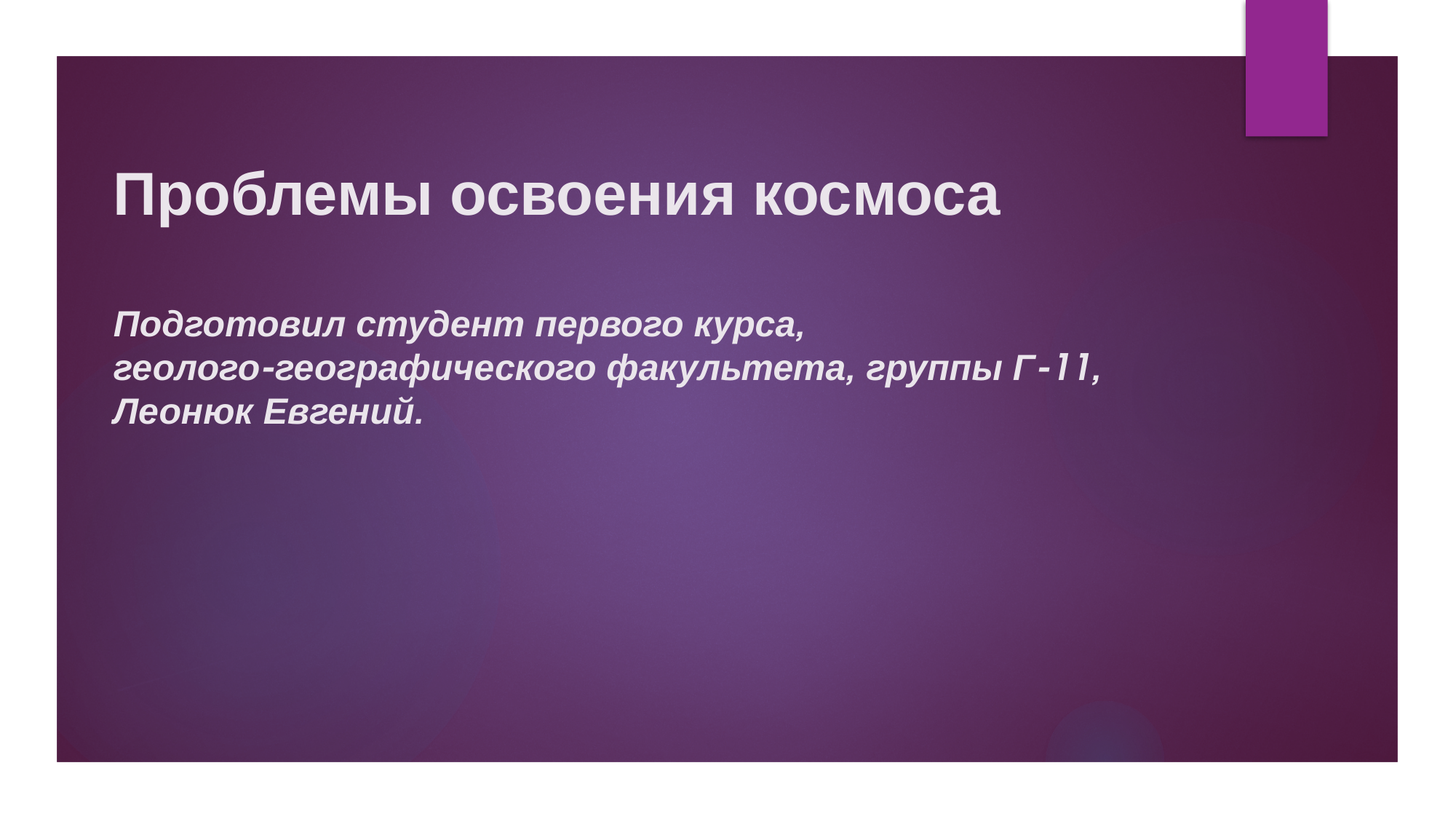

# Проблемы освоения космоса Подготовил студент первого курса, геолого-географического факультета, группы Г-11, Леонюк Евгений.